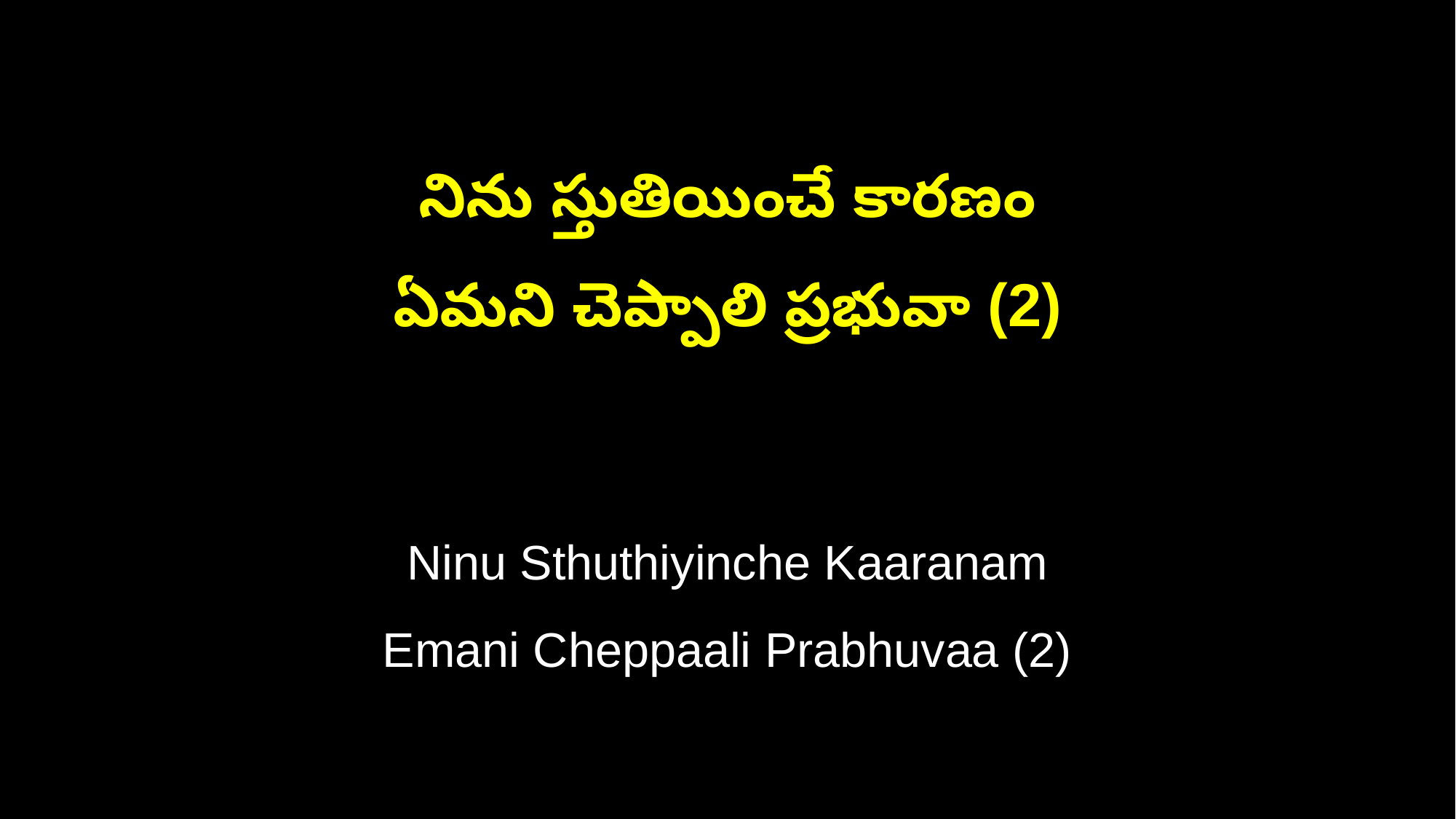

నిను స్తుతియించే కారణం
ఏమని చెప్పాలి ప్రభువా (2)
Ninu Sthuthiyinche Kaaranam
Emani Cheppaali Prabhuvaa (2)